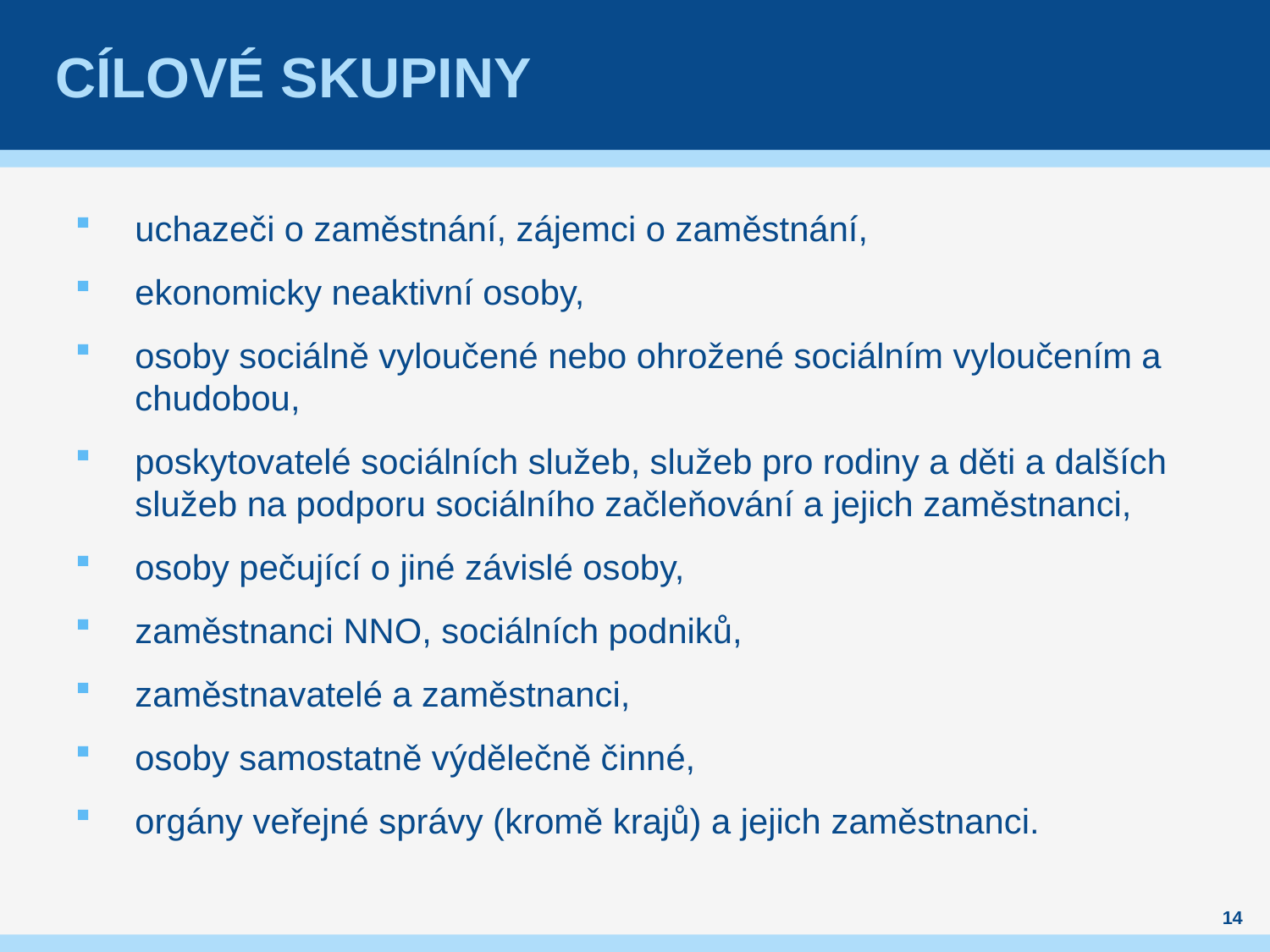

# Cílové skupiny
uchazeči o zaměstnání, zájemci o zaměstnání,
ekonomicky neaktivní osoby,
osoby sociálně vyloučené nebo ohrožené sociálním vyloučením a chudobou,
poskytovatelé sociálních služeb, služeb pro rodiny a děti a dalších služeb na podporu sociálního začleňování a jejich zaměstnanci,
osoby pečující o jiné závislé osoby,
zaměstnanci NNO, sociálních podniků,
zaměstnavatelé a zaměstnanci,
osoby samostatně výdělečně činné,
orgány veřejné správy (kromě krajů) a jejich zaměstnanci.

14